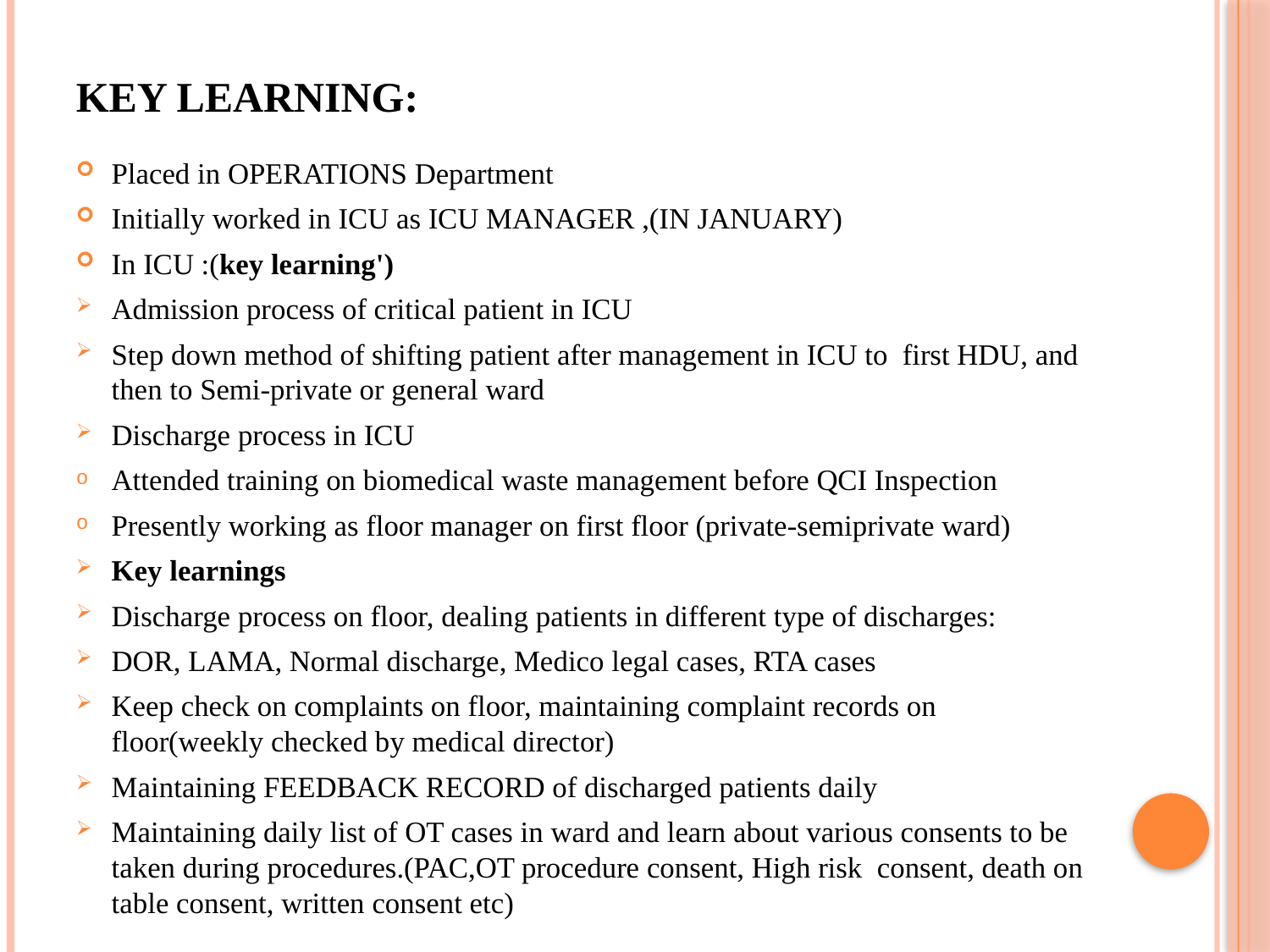

# Key learning:
Placed in OPERATIONS Department
Initially worked in ICU as ICU MANAGER ,(IN JANUARY)
In ICU :(key learning')
Admission process of critical patient in ICU
Step down method of shifting patient after management in ICU to  first HDU, and then to Semi-private or general ward
Discharge process in ICU
Attended training on biomedical waste management before QCI Inspection
Presently working as floor manager on first floor (private-semiprivate ward)
Key learnings
Discharge process on floor, dealing patients in different type of discharges:
DOR, LAMA, Normal discharge, Medico legal cases, RTA cases
Keep check on complaints on floor, maintaining complaint records on floor(weekly checked by medical director)
Maintaining FEEDBACK RECORD of discharged patients daily
Maintaining daily list of OT cases in ward and learn about various consents to be taken during procedures.(PAC,OT procedure consent, High risk  consent, death on table consent, written consent etc)